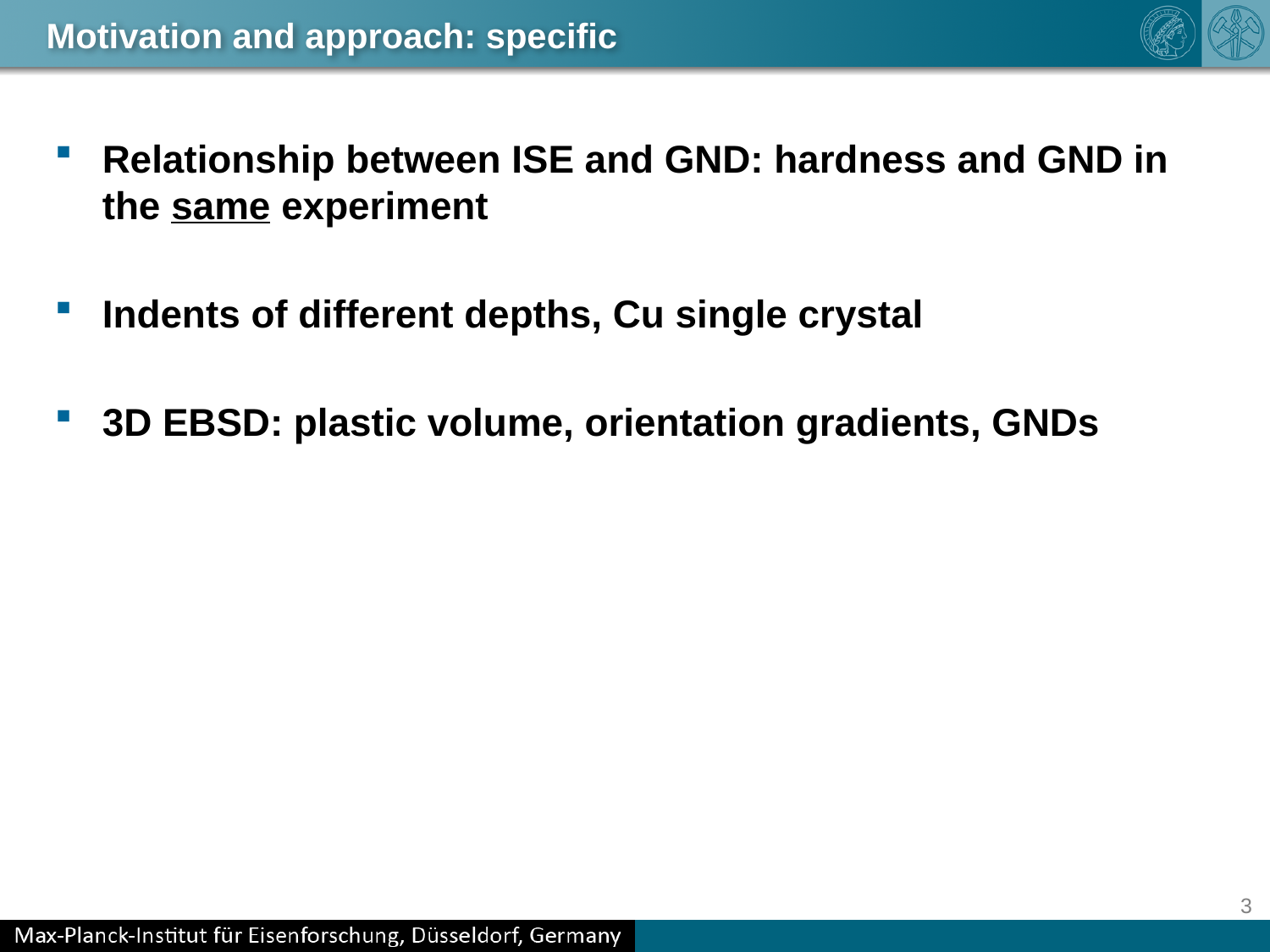

Motivation and approach: specific
Relationship between ISE and GND: hardness and GND in the same experiment

Indents of different depths, Cu single crystal

3D EBSD: plastic volume, orientation gradients, GNDs
3